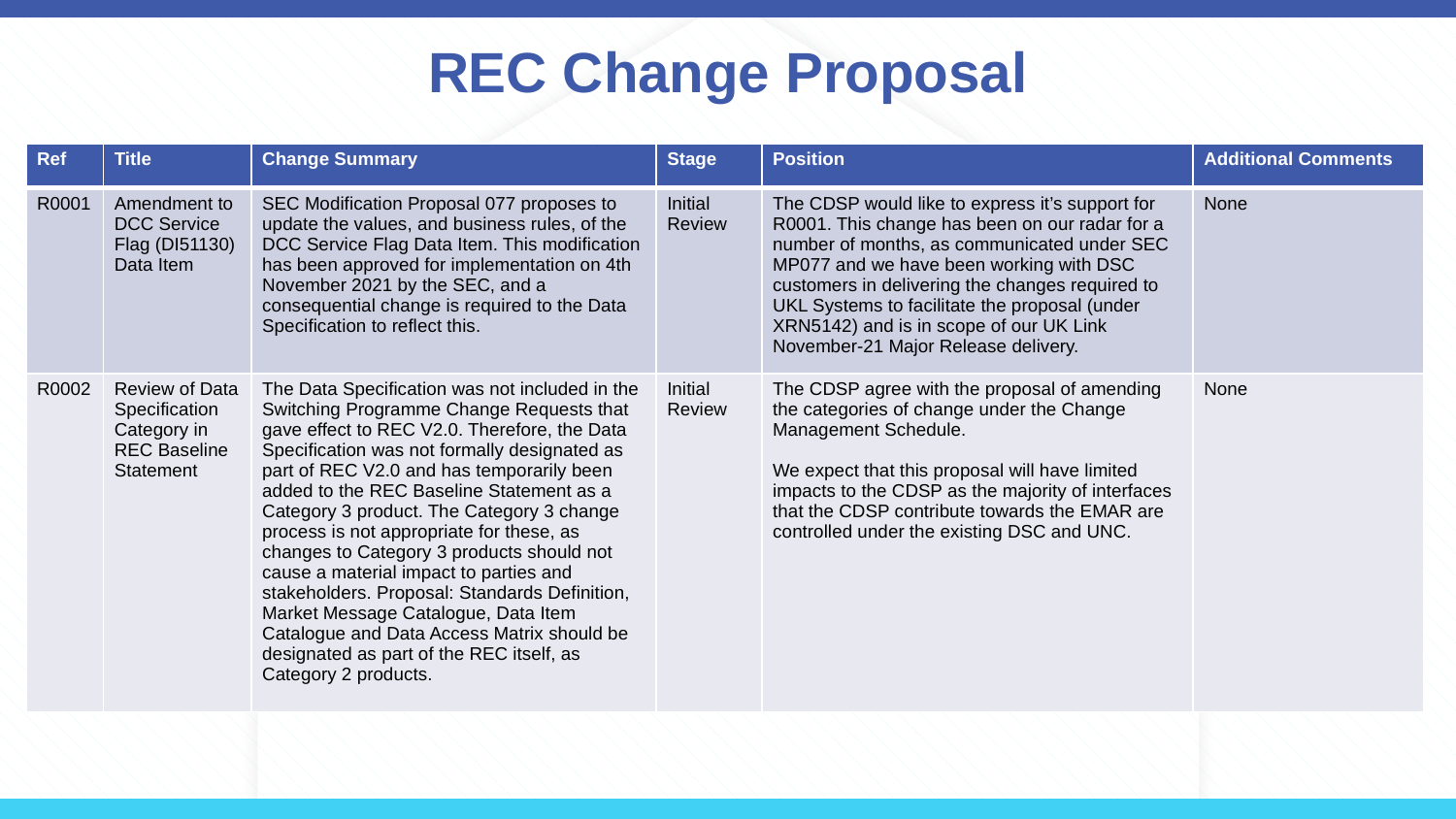

# REC Change Proposal
| Ref | Title | Change Summary | Stage | Position | Additional Comments |
| --- | --- | --- | --- | --- | --- |
| R0001 | Amendment to DCC Service Flag (DI51130) Data Item | SEC Modification Proposal 077 proposes to update the values, and business rules, of the DCC Service Flag Data Item. This modification has been approved for implementation on 4th November 2021 by the SEC, and a consequential change is required to the Data Specification to reflect this. | Initial Review | The CDSP would like to express it’s support for R0001. This change has been on our radar for a number of months, as communicated under SEC MP077 and we have been working with DSC customers in delivering the changes required to UKL Systems to facilitate the proposal (under XRN5142) and is in scope of our UK Link November-21 Major Release delivery. | None |
| R0002 | Review of Data Specification Category in REC Baseline Statement | The Data Specification was not included in the Switching Programme Change Requests that gave effect to REC V2.0. Therefore, the Data Specification was not formally designated as part of REC V2.0 and has temporarily been added to the REC Baseline Statement as a Category 3 product. The Category 3 change process is not appropriate for these, as changes to Category 3 products should not cause a material impact to parties and stakeholders. Proposal: Standards Definition, Market Message Catalogue, Data Item Catalogue and Data Access Matrix should be designated as part of the REC itself, as Category 2 products. | Initial Review | The CDSP agree with the proposal of amending the categories of change under the Change Management Schedule. We expect that this proposal will have limited impacts to the CDSP as the majority of interfaces that the CDSP contribute towards the EMAR are controlled under the existing DSC and UNC. | None |